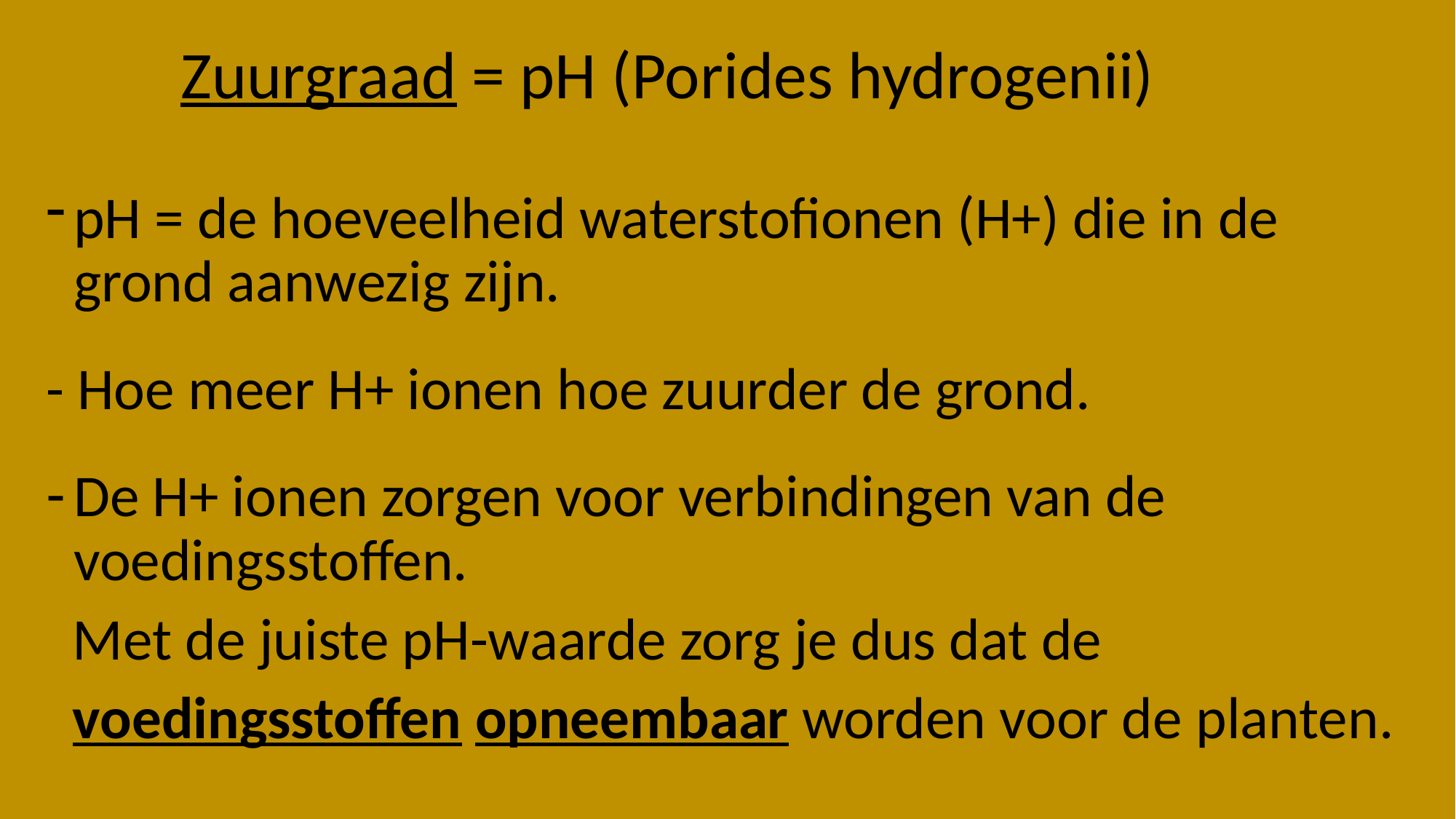

# Zuurgraad = pH (Porides hydrogenii)
pH = de hoeveelheid waterstofionen (H+) die in de grond aanwezig zijn.

- Hoe meer H+ ionen hoe zuurder de grond.

De H+ ionen zorgen voor verbindingen van de voedingsstoffen.
  Met de juiste pH-waarde zorg je dus dat de
  voedingsstoffen opneembaar worden voor de planten.